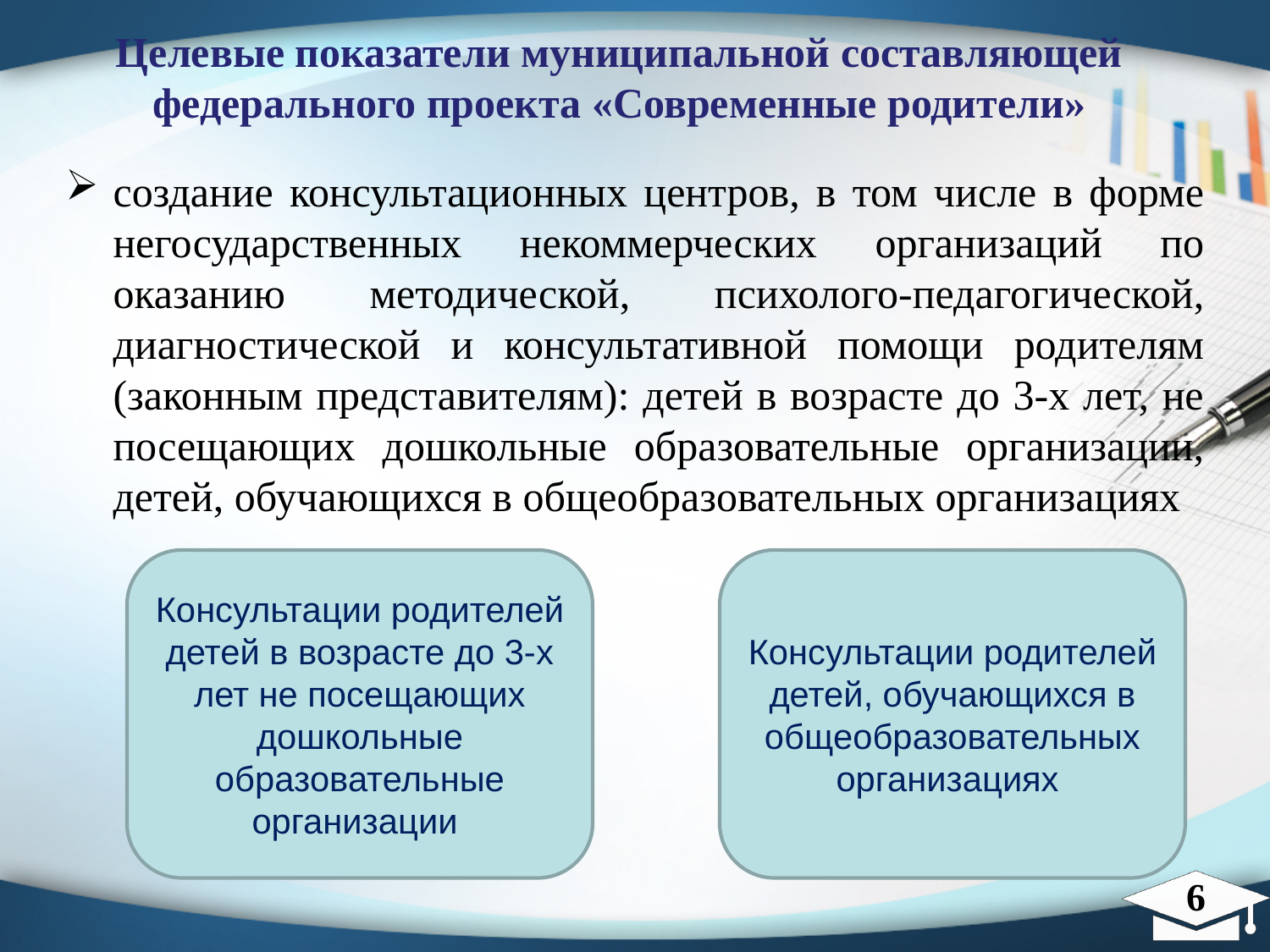

Целевые показатели муниципальной составляющей федерального проекта «Современные родители»
создание консультационных центров, в том числе в форме негосударственных некоммерческих организаций по оказанию методической, психолого-педагогической, диагностической и консультативной помощи родителям (законным представителям): детей в возрасте до 3-х лет, не посещающих дошкольные образовательные организации, детей, обучающихся в общеобразовательных организациях

Консультации родителей детей в возрасте до 3-х лет не посещающих дошкольные образовательные организации
Консультации родителей детей, обучающихся в общеобразовательных организациях
6